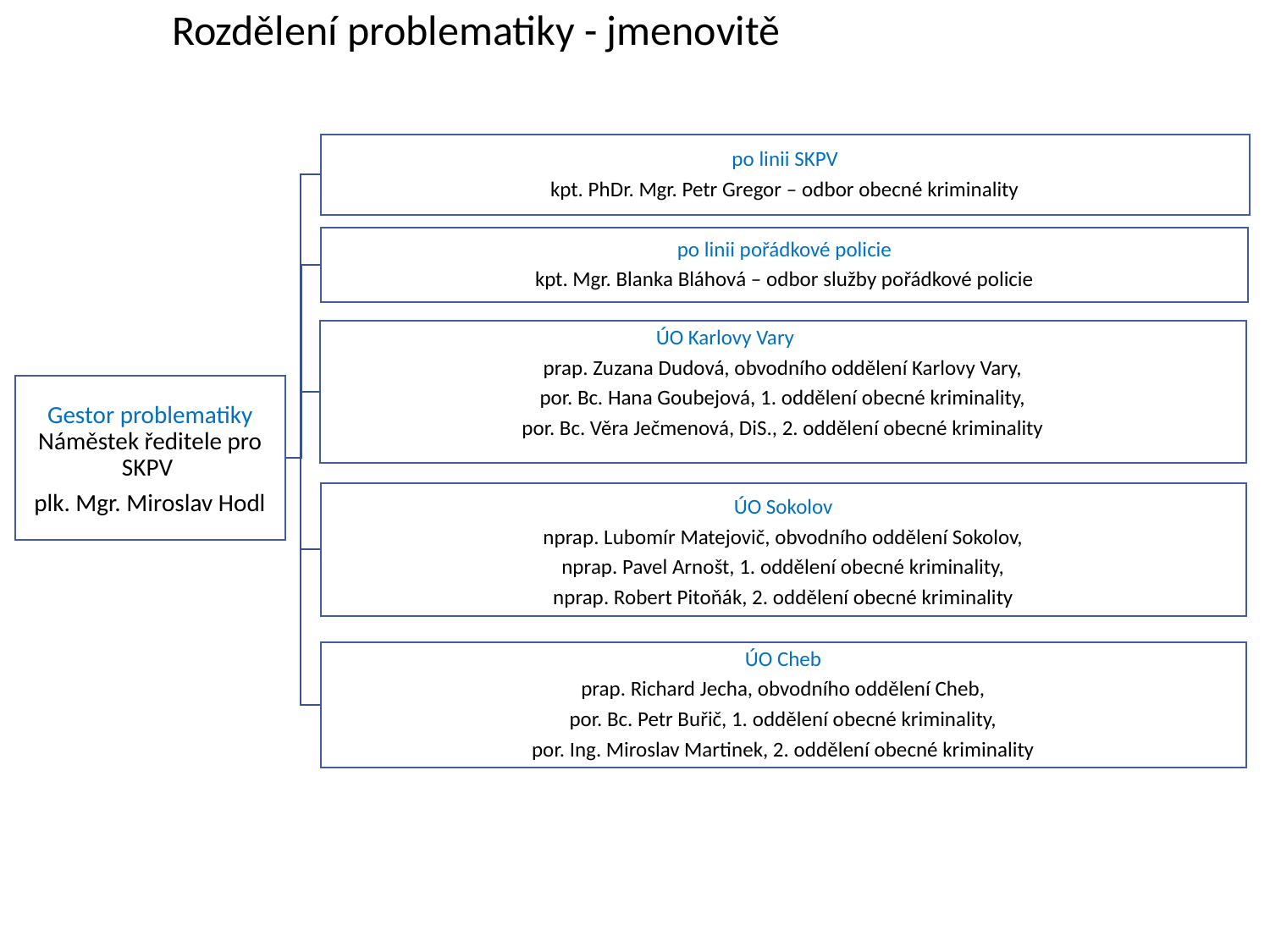

Rozdělení problematiky - jmenovitě
Gestor problematiky
Náměstek ředitele pro SKPV
plk. Mgr. Miroslav Hodl
po linii SKPV
kpt. PhDr. Mgr. Petr Gregor – odbor obecné kriminality
po linii pořádkové policie
kpt. Mgr. Blanka Bláhová – odbor služby pořádkové policie
ÚO Karlovy Vary
prap. Zuzana Dudová, obvodního oddělení Karlovy Vary,
por. Bc. Hana Goubejová, 1. oddělení obecné kriminality,
por. Bc. Věra Ječmenová, DiS., 2. oddělení obecné kriminality

ÚO Sokolov
nprap. Lubomír Matejovič, obvodního oddělení Sokolov,
nprap. Pavel Arnošt, 1. oddělení obecné kriminality,
nprap. Robert Pitoňák, 2. oddělení obecné kriminality

ÚO Cheb
prap. Richard Jecha, obvodního oddělení Cheb,
por. Bc. Petr Buřič, 1. oddělení obecné kriminality,
por. Ing. Miroslav Martinek, 2. oddělení obecné kriminality